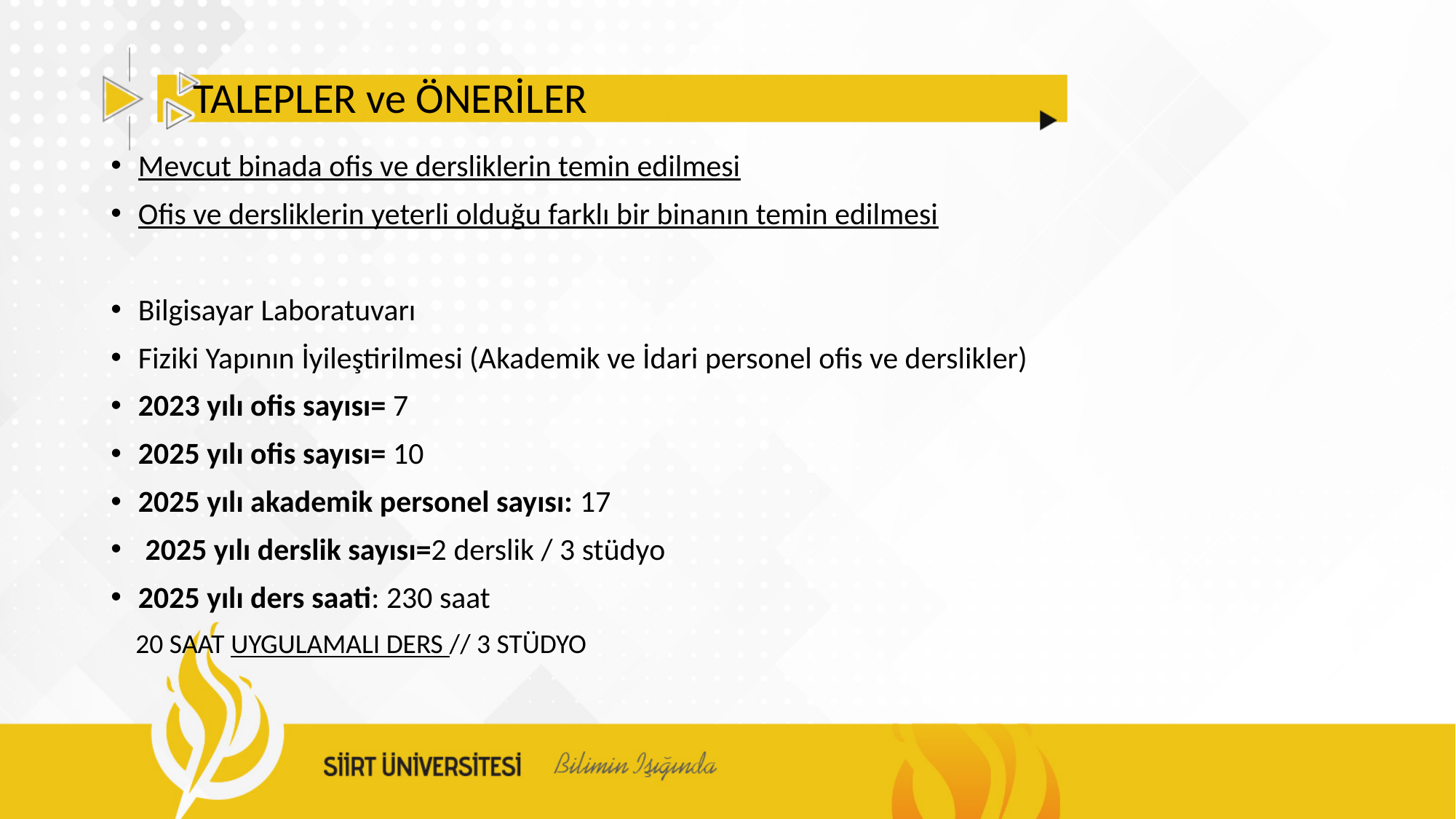

# TALEPLER ve ÖNERİLER
Mevcut binada ofis ve dersliklerin temin edilmesi
Ofis ve dersliklerin yeterli olduğu farklı bir binanın temin edilmesi

Bilgisayar Laboratuvarı
Fiziki Yapının İyileştirilmesi (Akademik ve İdari personel ofis ve derslikler)
2023 yılı ofis sayısı= 7
2025 yılı ofis sayısı= 10
2025 yılı akademik personel sayısı: 17
 2025 yılı derslik sayısı=2 derslik / 3 stüdyo
2025 yılı ders saati: 230 saat
    20 SAAT UYGULAMALI DERS // 3 STÜDYO